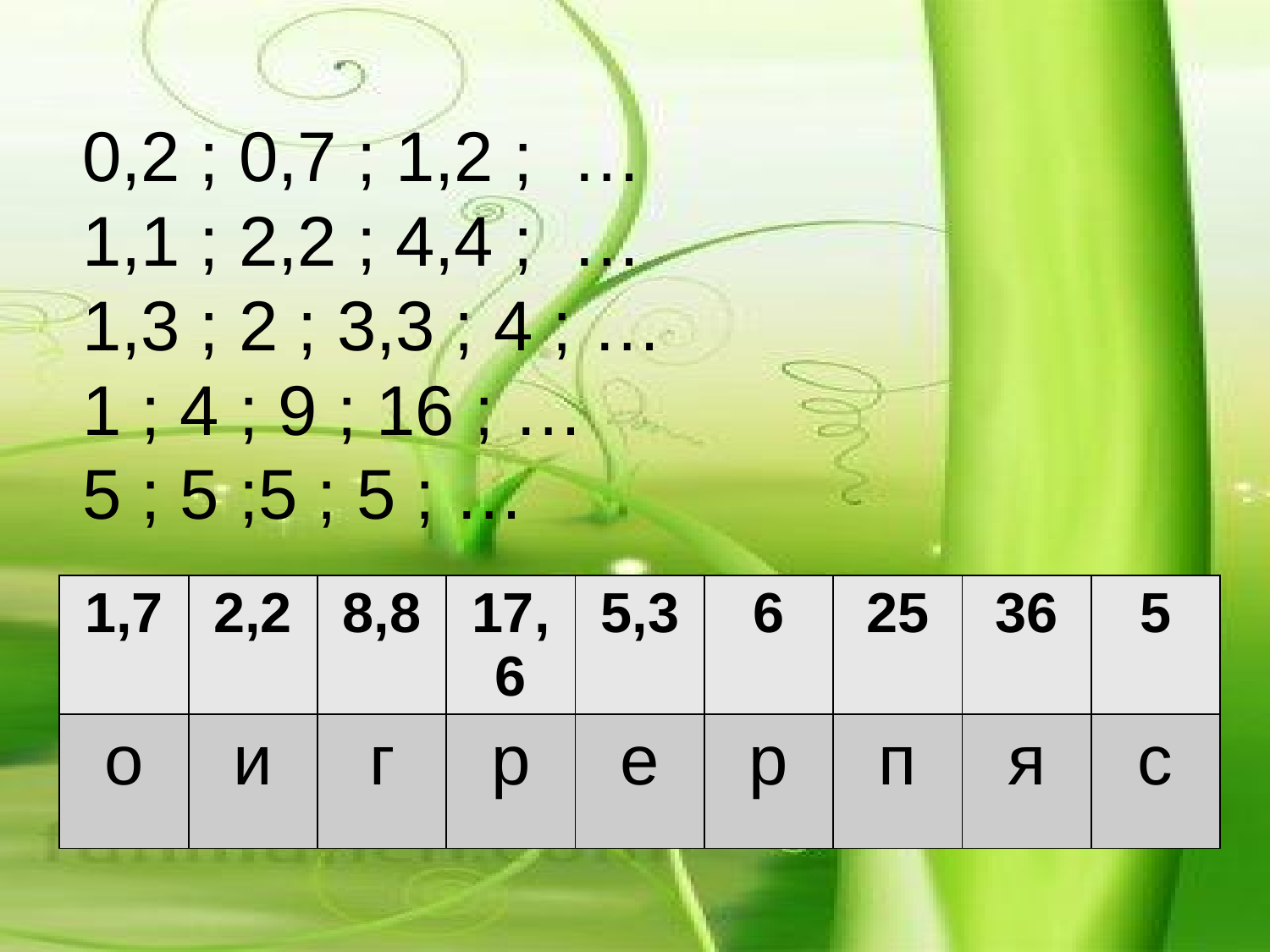

# 0,2 ; 0,7 ; 1,2 ;  … 1,1 ; 2,2 ; 4,4 ;  … 1,3 ; 2 ; 3,3 ; 4 ; … 1 ; 4 ; 9 ; 16 ; … 5 ; 5 ;5 ; 5 ; …

| 1,7 | 2,2 | 8,8 | 17,6 | 5,3 | 6 | 25 | 36 | 5 |
| --- | --- | --- | --- | --- | --- | --- | --- | --- |
| о | и | г | р | е | р | п | я | с |